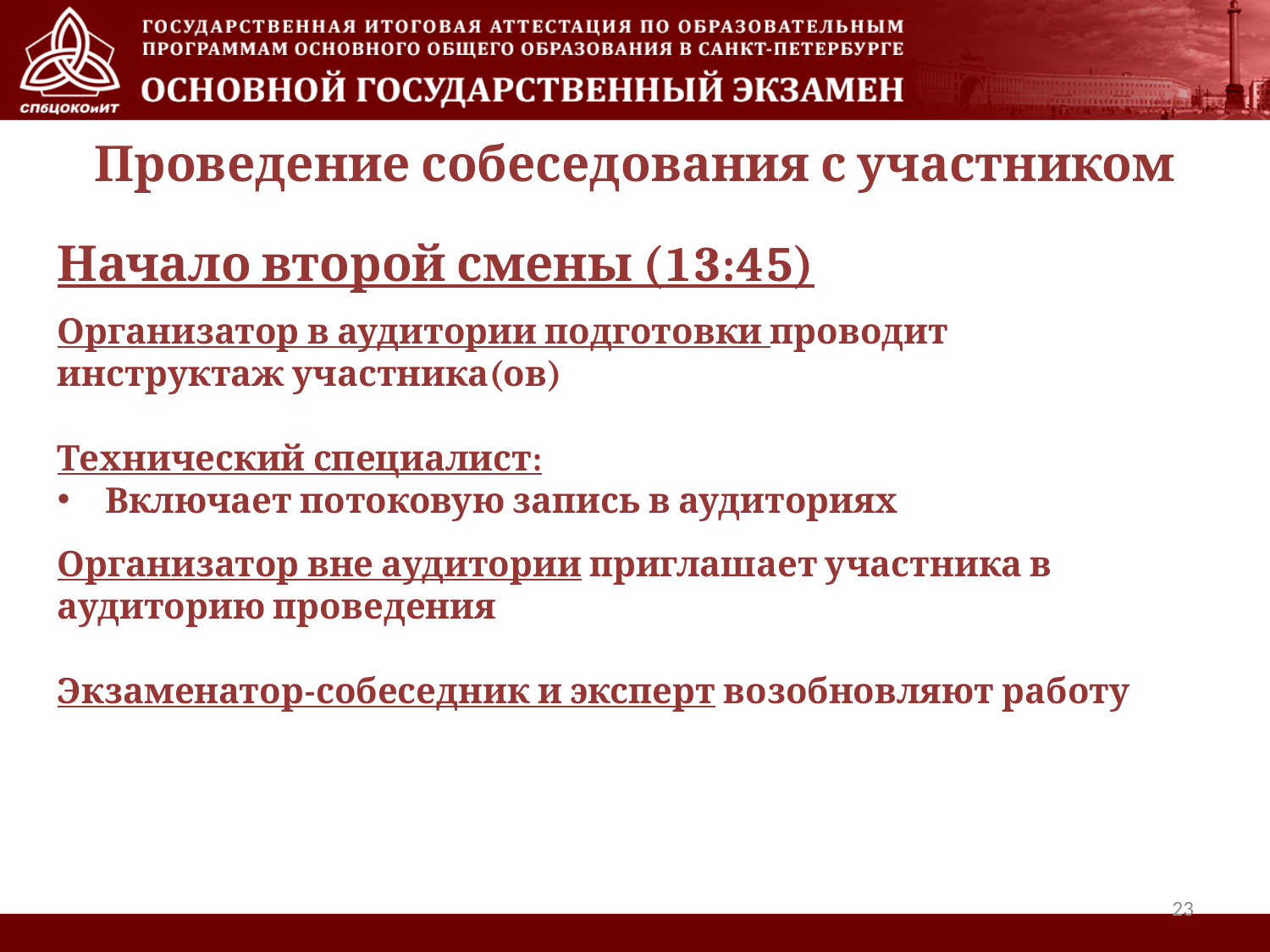

Проведение собеседования с участником
Начало второй смены (13:45)

Организатор в аудитории подготовки проводит инструктаж участника(ов)

Технический специалист:
Включает потоковую запись в аудиториях

Организатор вне аудитории приглашает участника в аудиторию проведения

Экзаменатор-собеседник и эксперт возобновляют работу
23